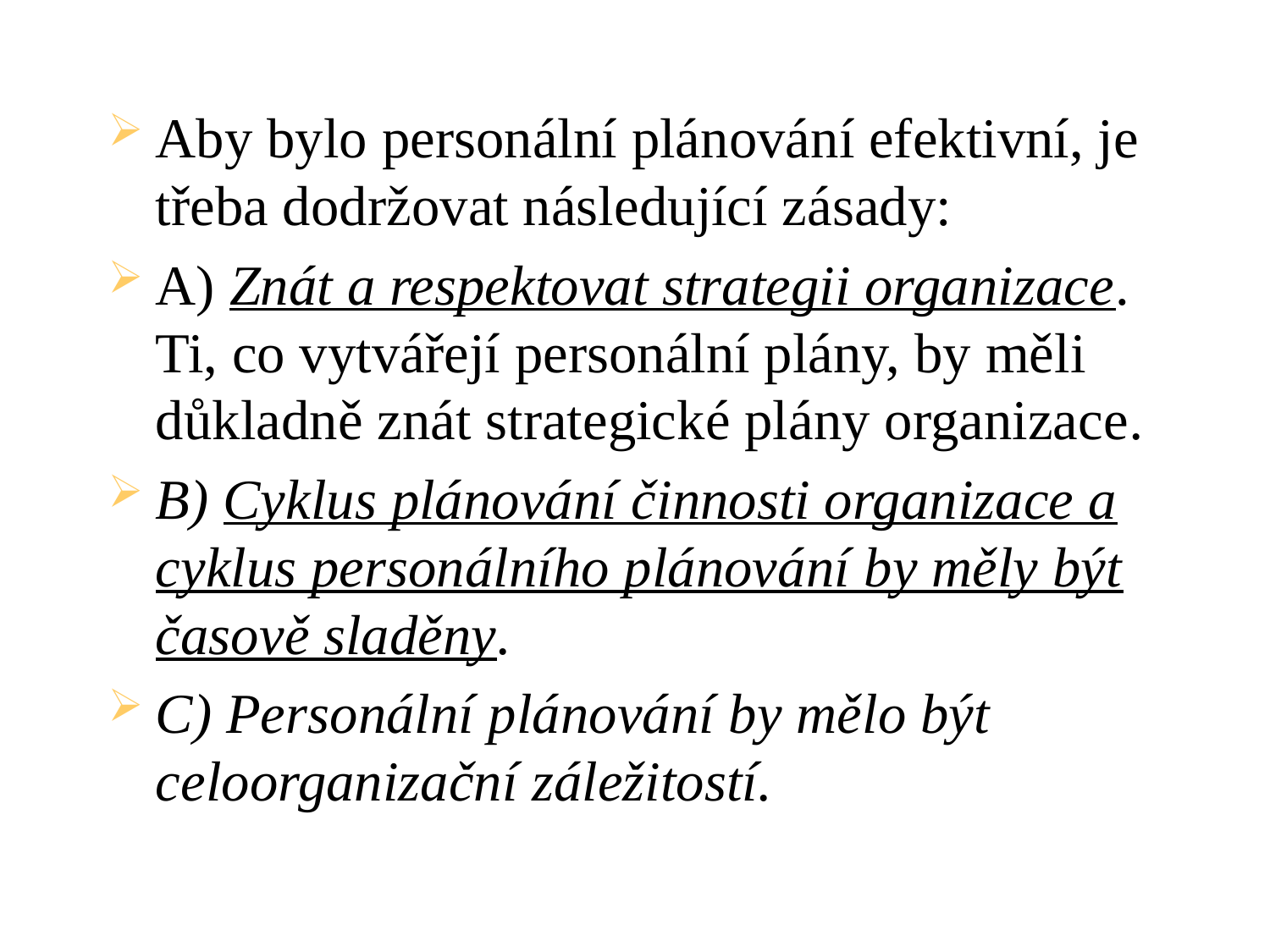

Aby bylo personální plánování efektivní, je třeba dodržovat následující zásady:
A) Znát a respektovat strategii organizace. Ti, co vytvářejí personální plány, by měli důkladně znát strategické plány organizace.
B) Cyklus plánování činnosti organizace a cyklus personálního plánování by měly být časově sladěny.
C) Personální plánování by mělo být celoorganizační záležitostí.